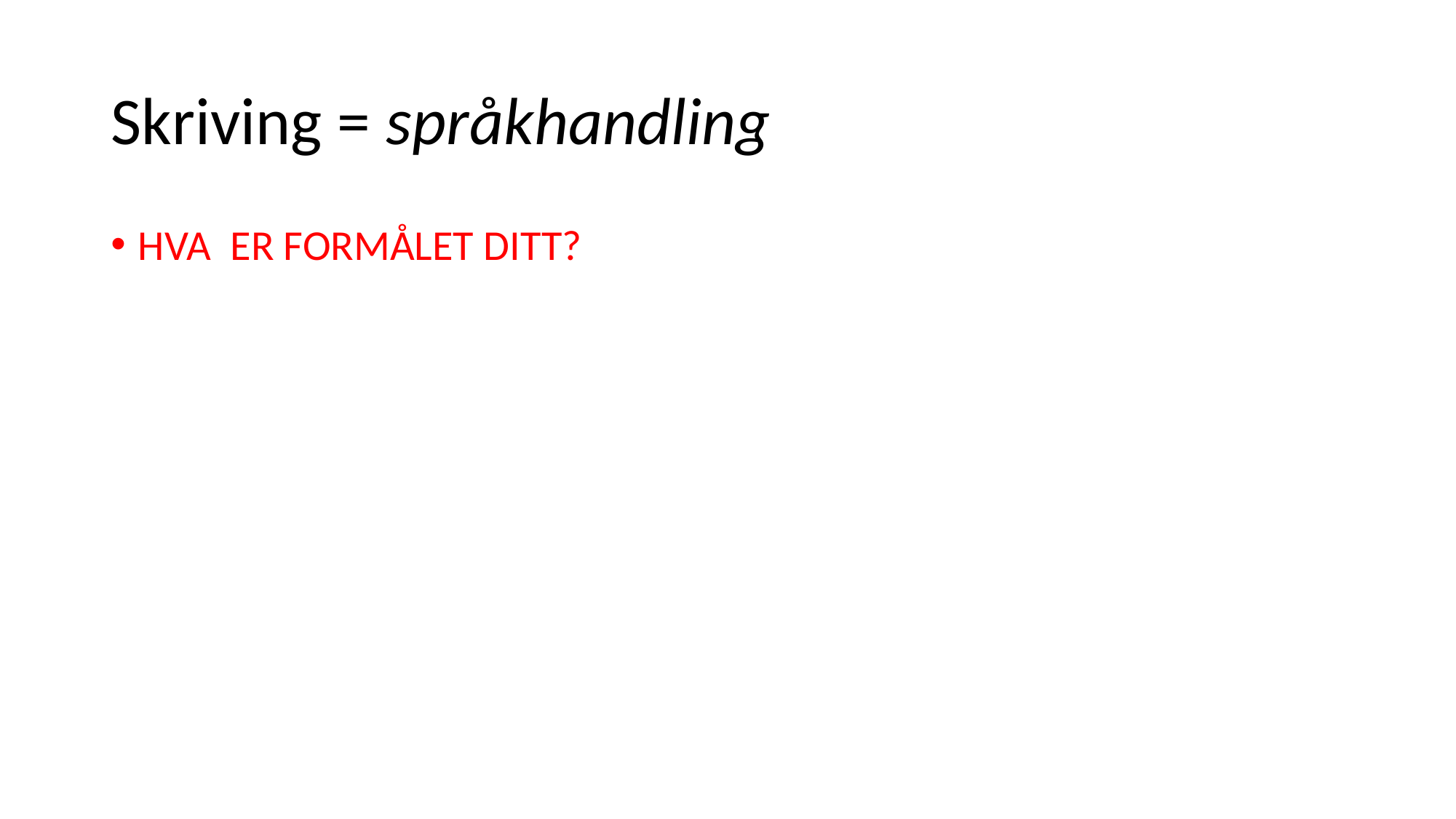

# Skriving = språkhandling
HVA  ER FORMÅLET DITT?